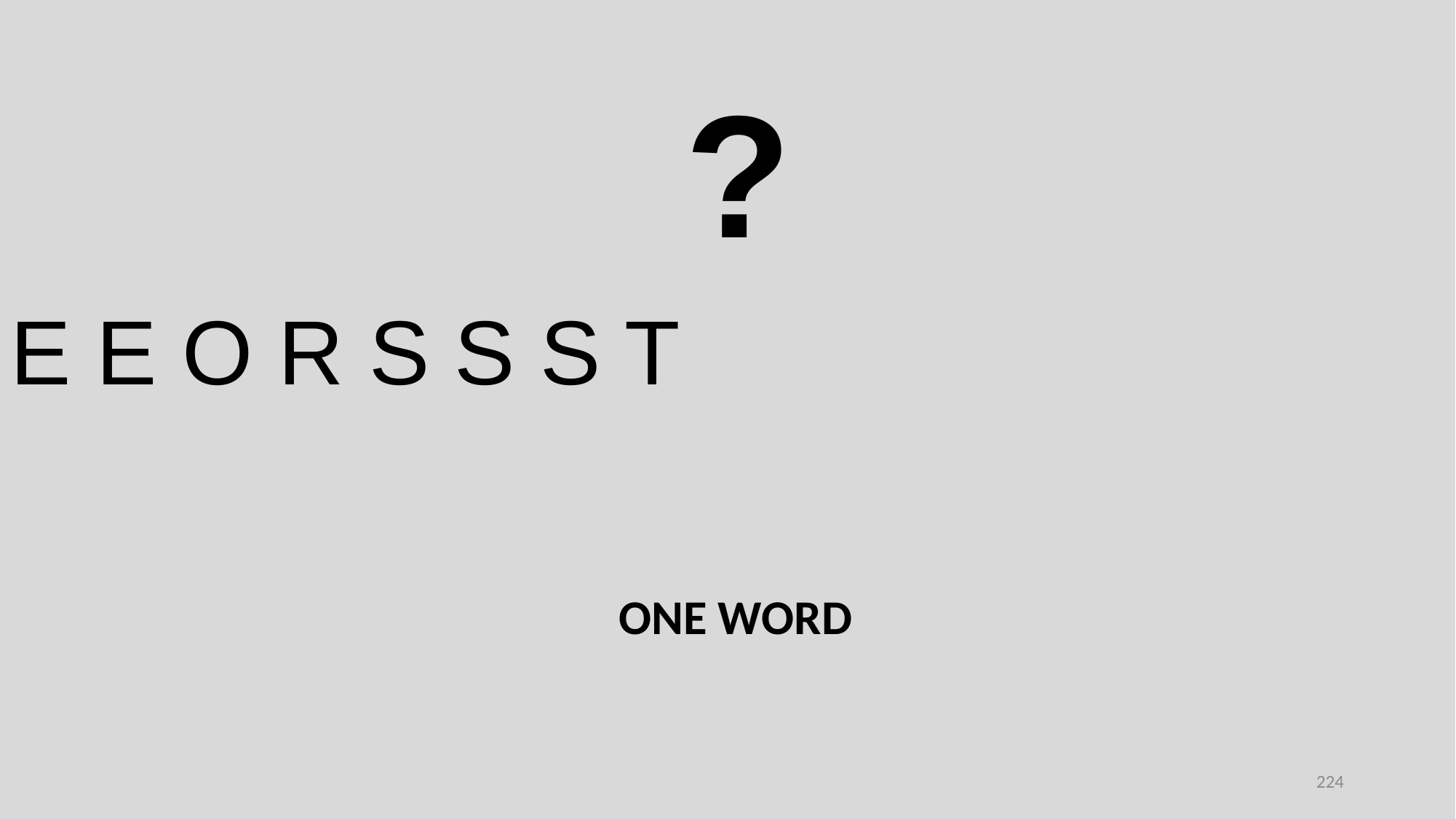

?
E E O R S S S T
ONE WORD
224